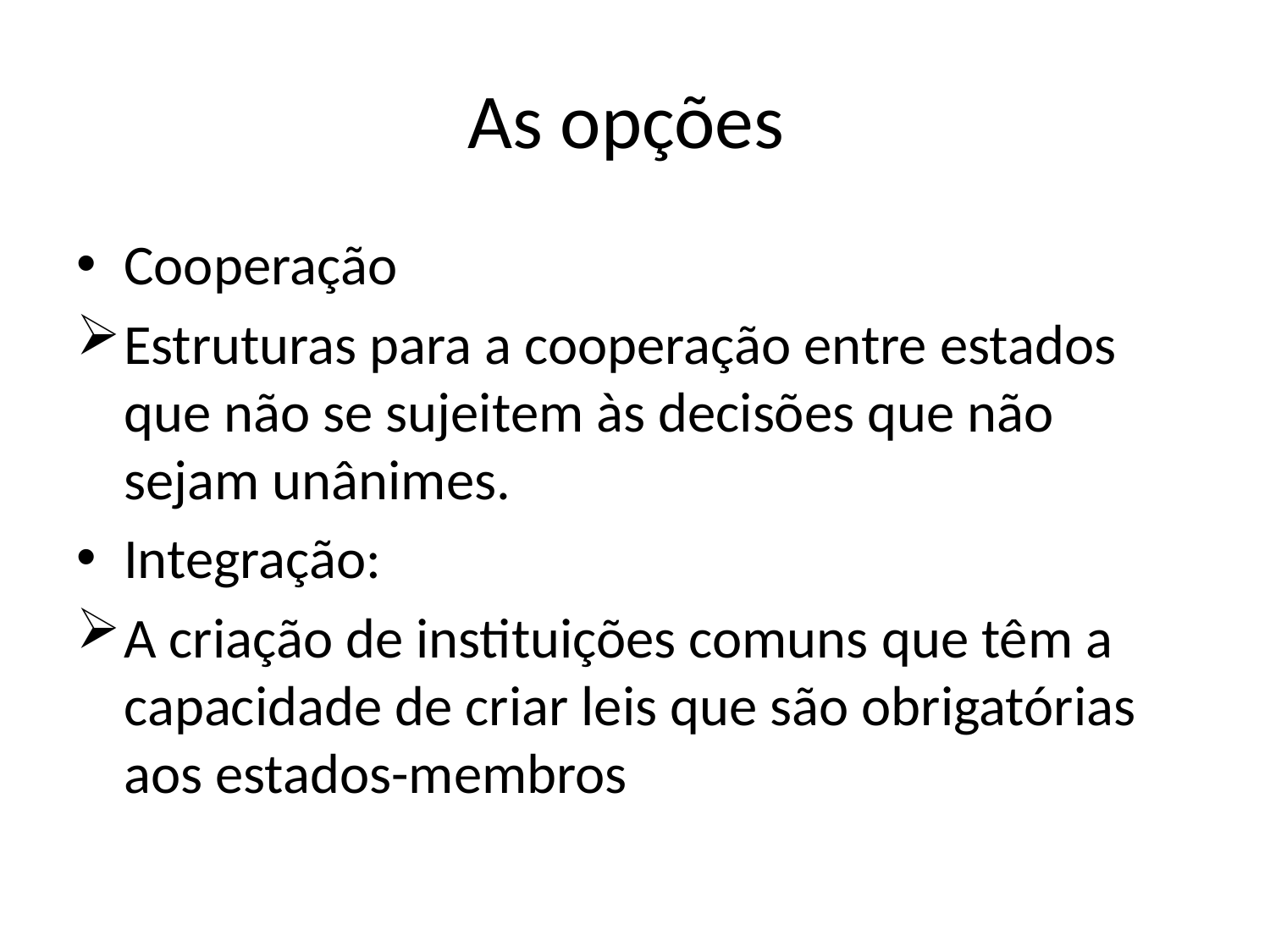

# As opções
Cooperação
Estruturas para a cooperação entre estados que não se sujeitem às decisões que não sejam unânimes.
Integração:
A criação de instituições comuns que têm a capacidade de criar leis que são obrigatórias aos estados-membros